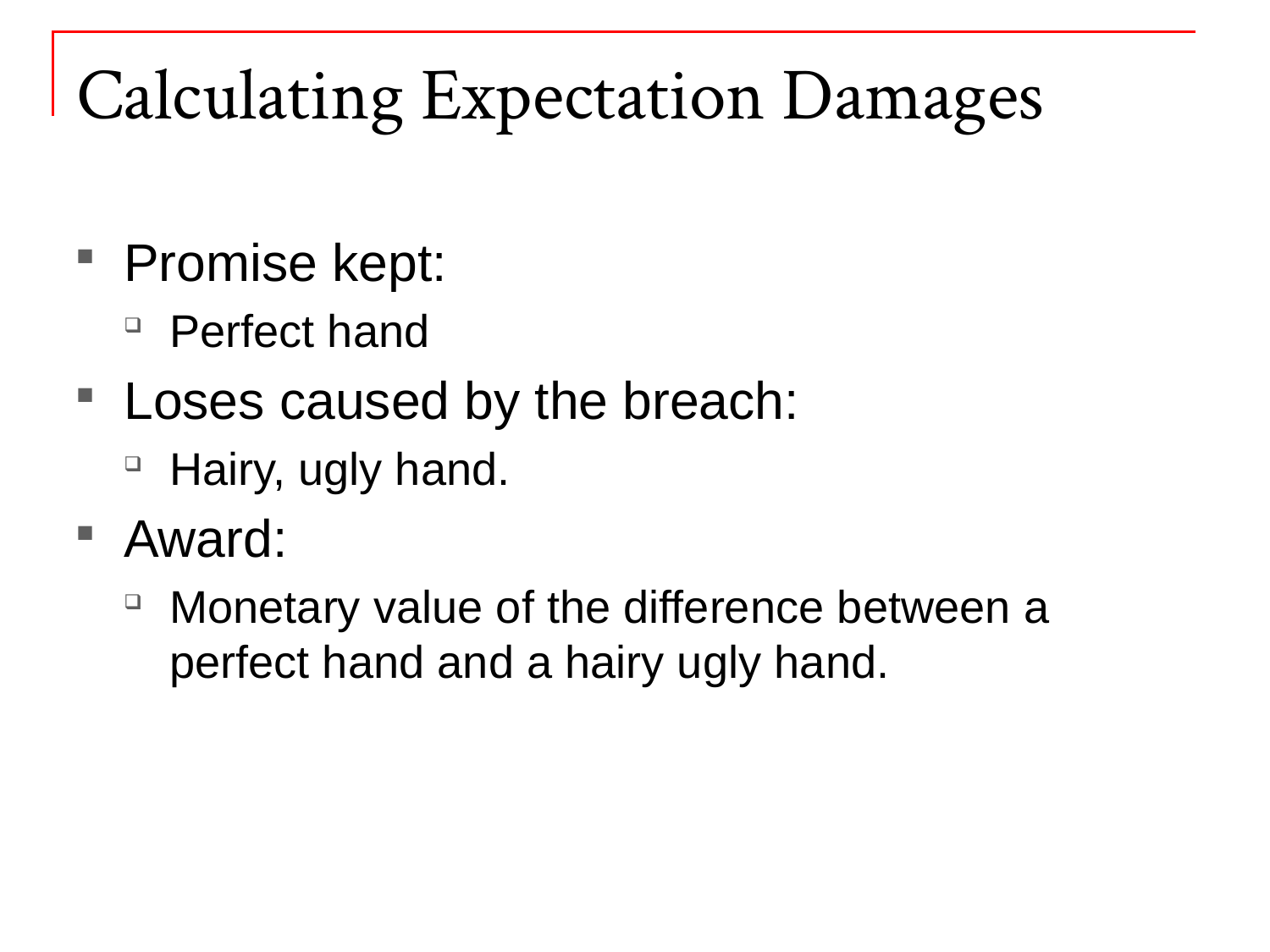

# Calculating Expectation Damages
Promise kept:
Perfect hand
Loses caused by the breach:
Hairy, ugly hand.
Award:
Monetary value of the difference between a perfect hand and a hairy ugly hand.